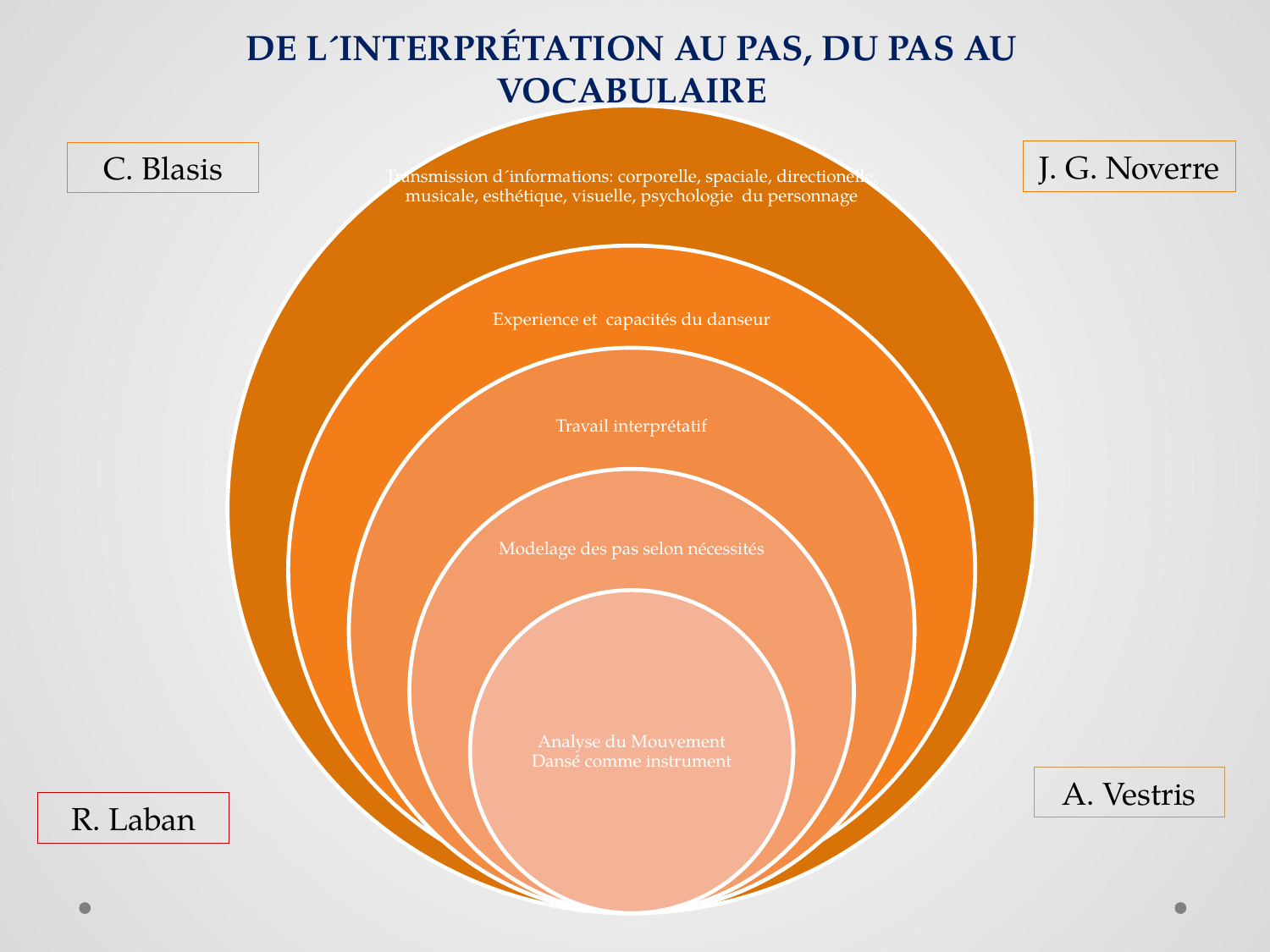

DE L´INTERPRÉTATION AU PAS, DU PAS AU VOCABULAIRE
Transmission d´informations: corporelle, spaciale, directionelle, musicale, esthétique, visuelle, psychologie  du personnage
Experience et  capacités du danseur
Travail interprétatif
Modelage des pas selon nécessités
Analyse du Mouvement Dansé comme instrument
J. G. Noverre
C. Blasis
A. Vestris
R. Laban